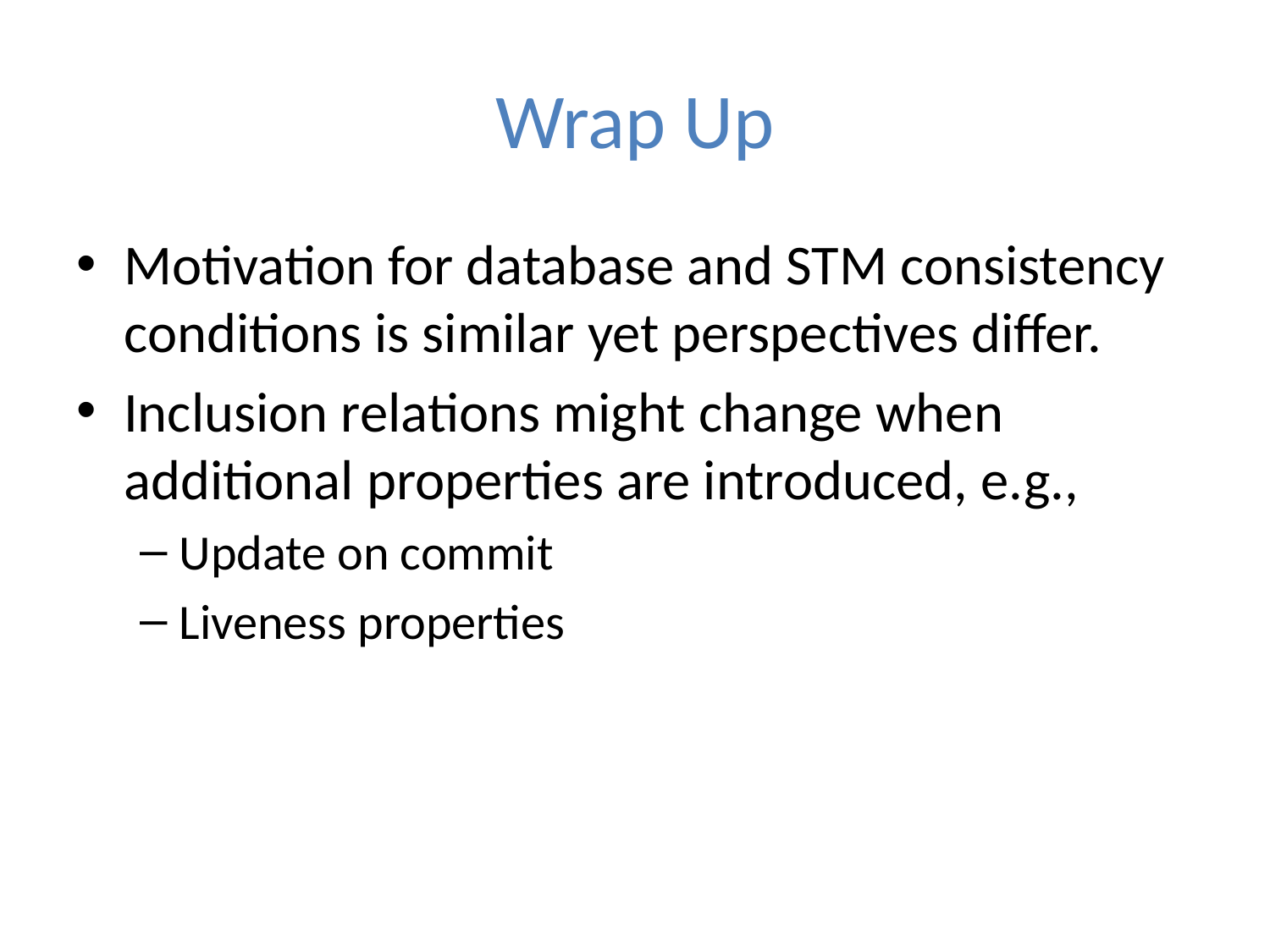

# Wrap Up
Motivation for database and STM consistency conditions is similar yet perspectives differ.
Inclusion relations might change when additional properties are introduced, e.g.,
Update on commit
Liveness properties